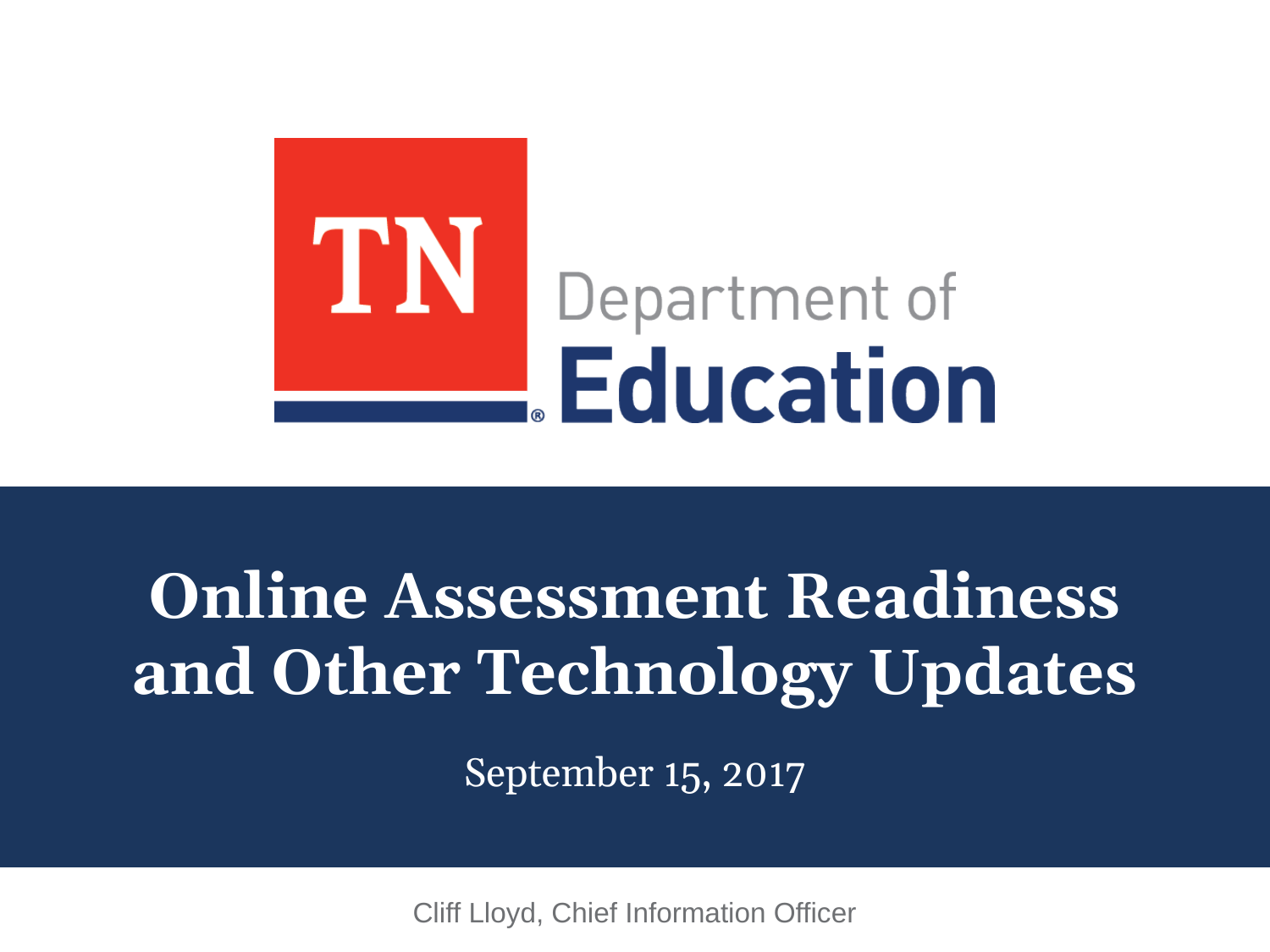

# Online Assessment Readiness and Other Technology Updates
September 15, 2017
Cliff Lloyd, Chief Information Officer